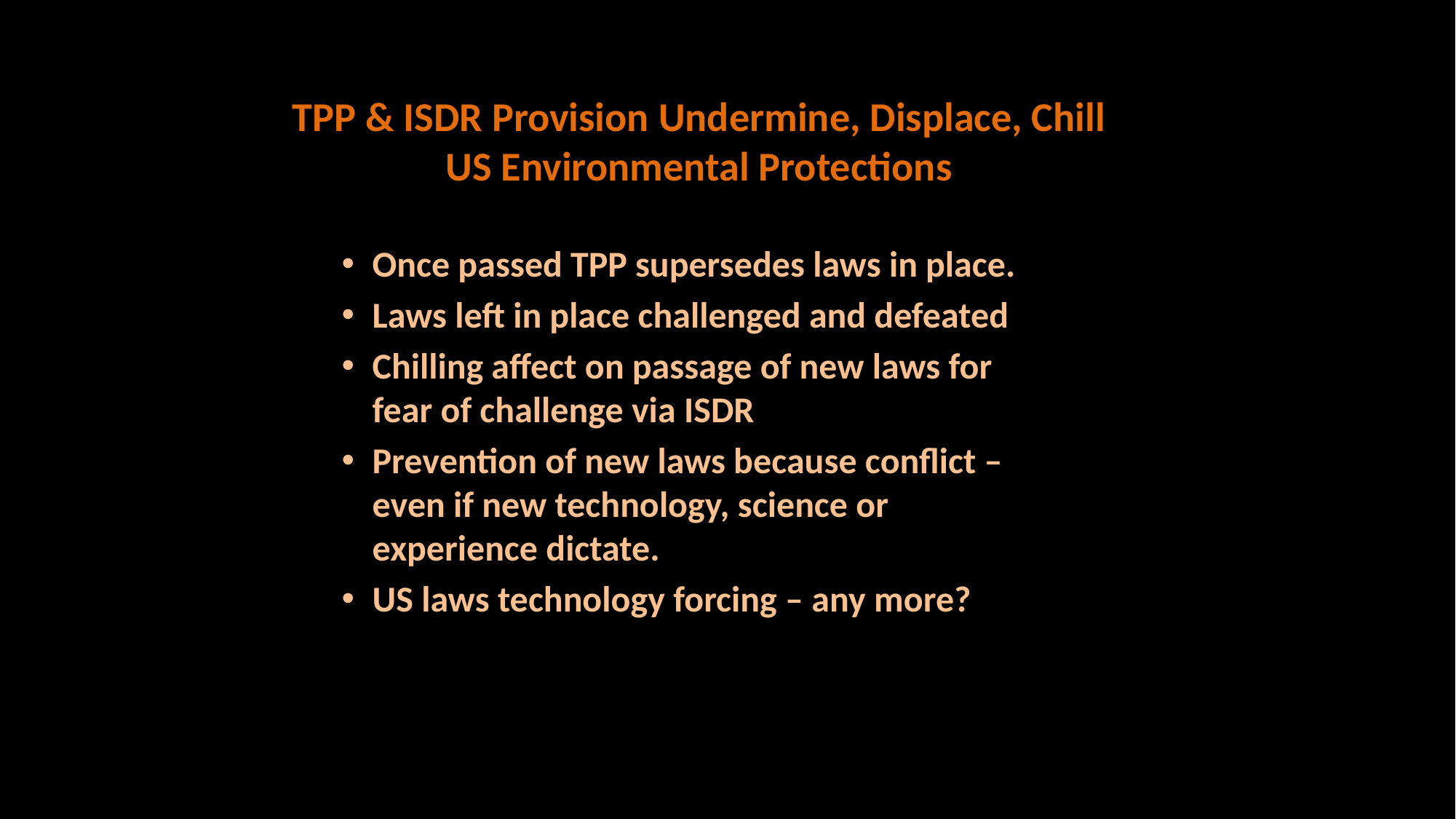

# TPP & ISDR Provision Undermine, Displace, Chill US Environmental Protections
Once passed TPP supersedes laws in place.
Laws left in place challenged and defeated
Chilling affect on passage of new laws for fear of challenge via ISDR
Prevention of new laws because conflict – even if new technology, science or experience dictate.
US laws technology forcing – any more?